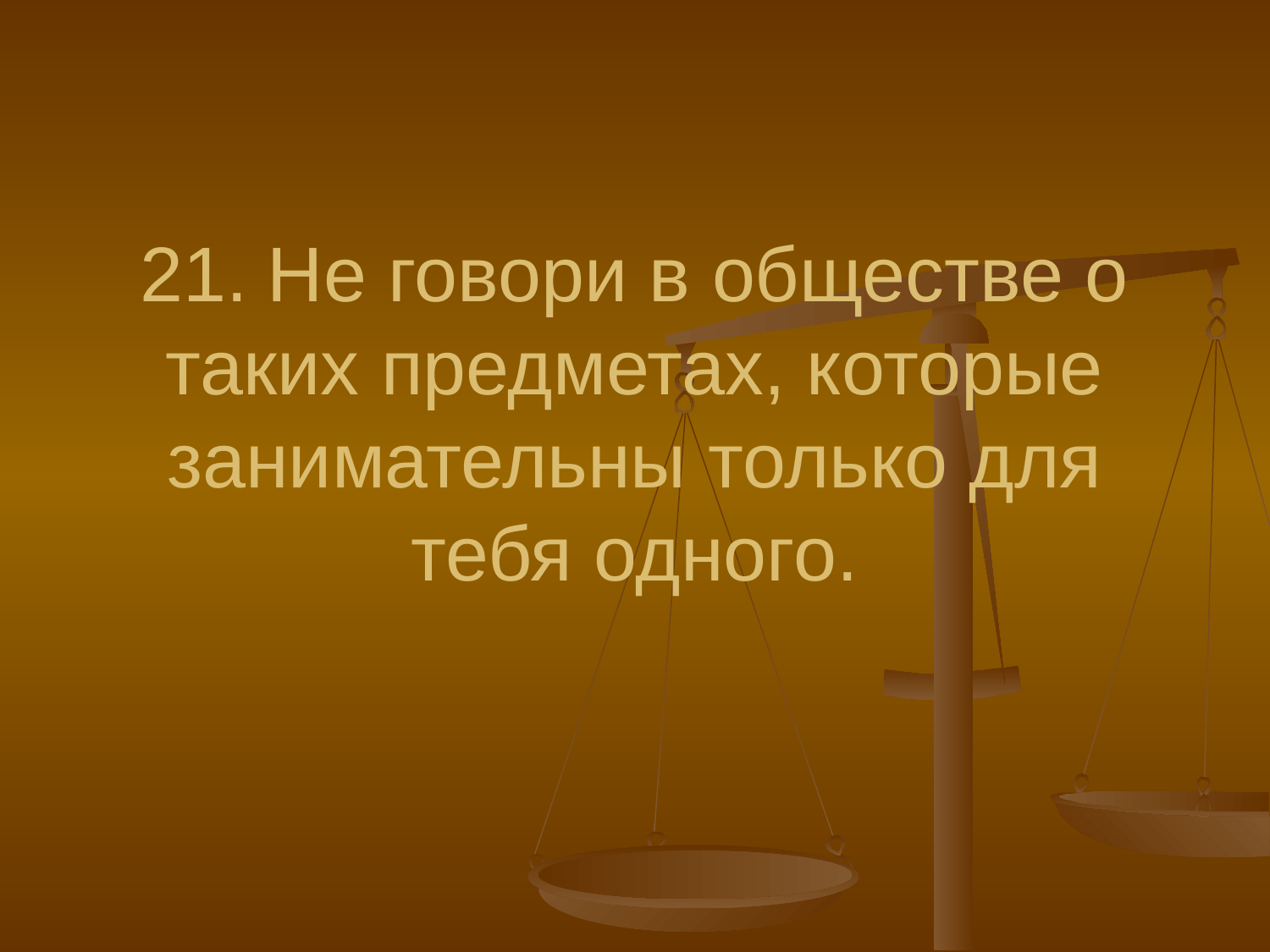

# 21.	Не говори в обществе о таких предметах, которые занимательны только для тебя одного.